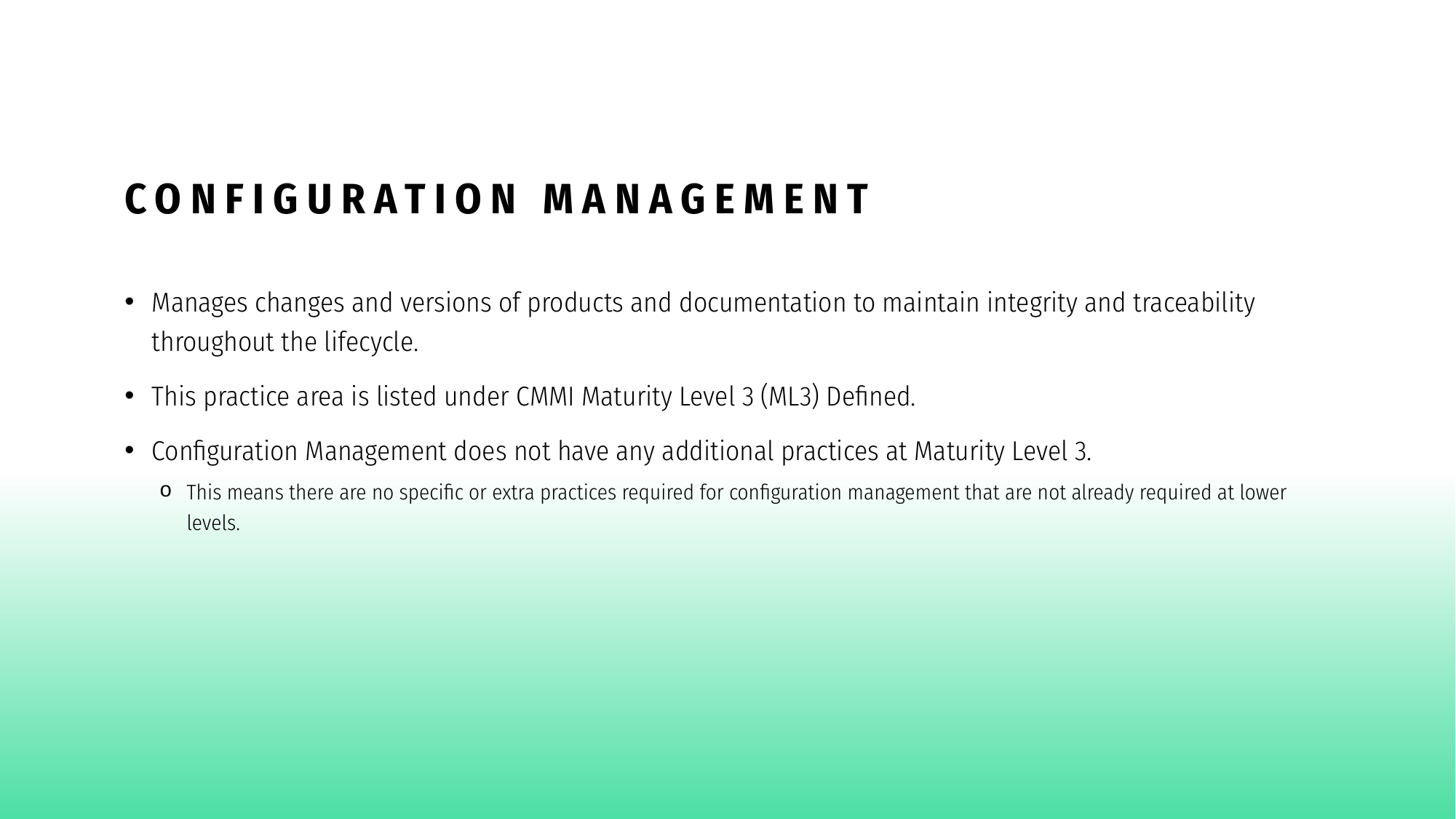

# Configuration Management
Manages changes and versions of products and documentation to maintain integrity and traceability throughout the lifecycle.
This practice area is listed under CMMI Maturity Level 3 (ML3) Defined.
Configuration Management does not have any additional practices at Maturity Level 3.
This means there are no specific or extra practices required for configuration management that are not already required at lower levels.